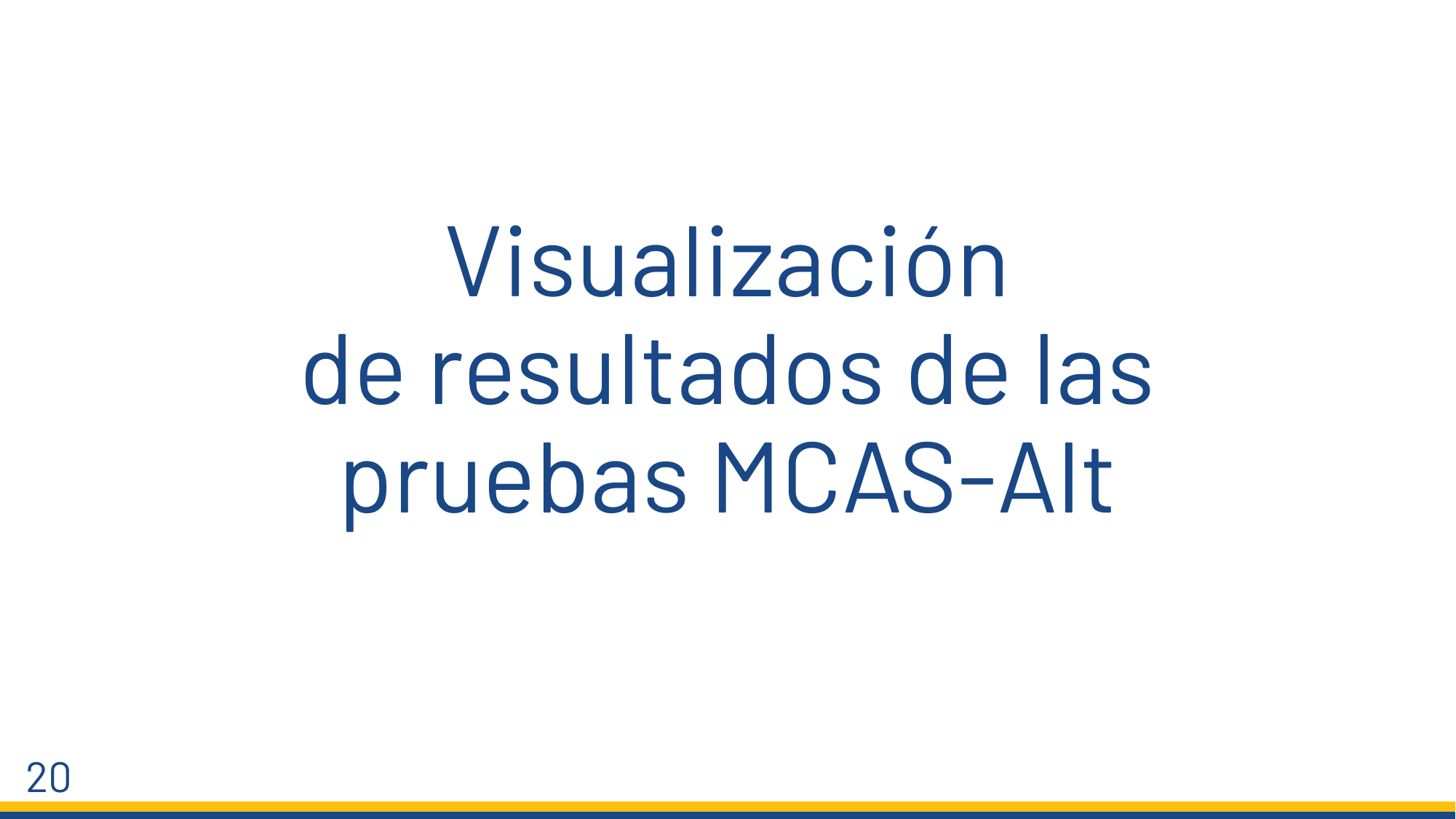

# Visualización de resultados de las pruebas MCAS-Alt
20